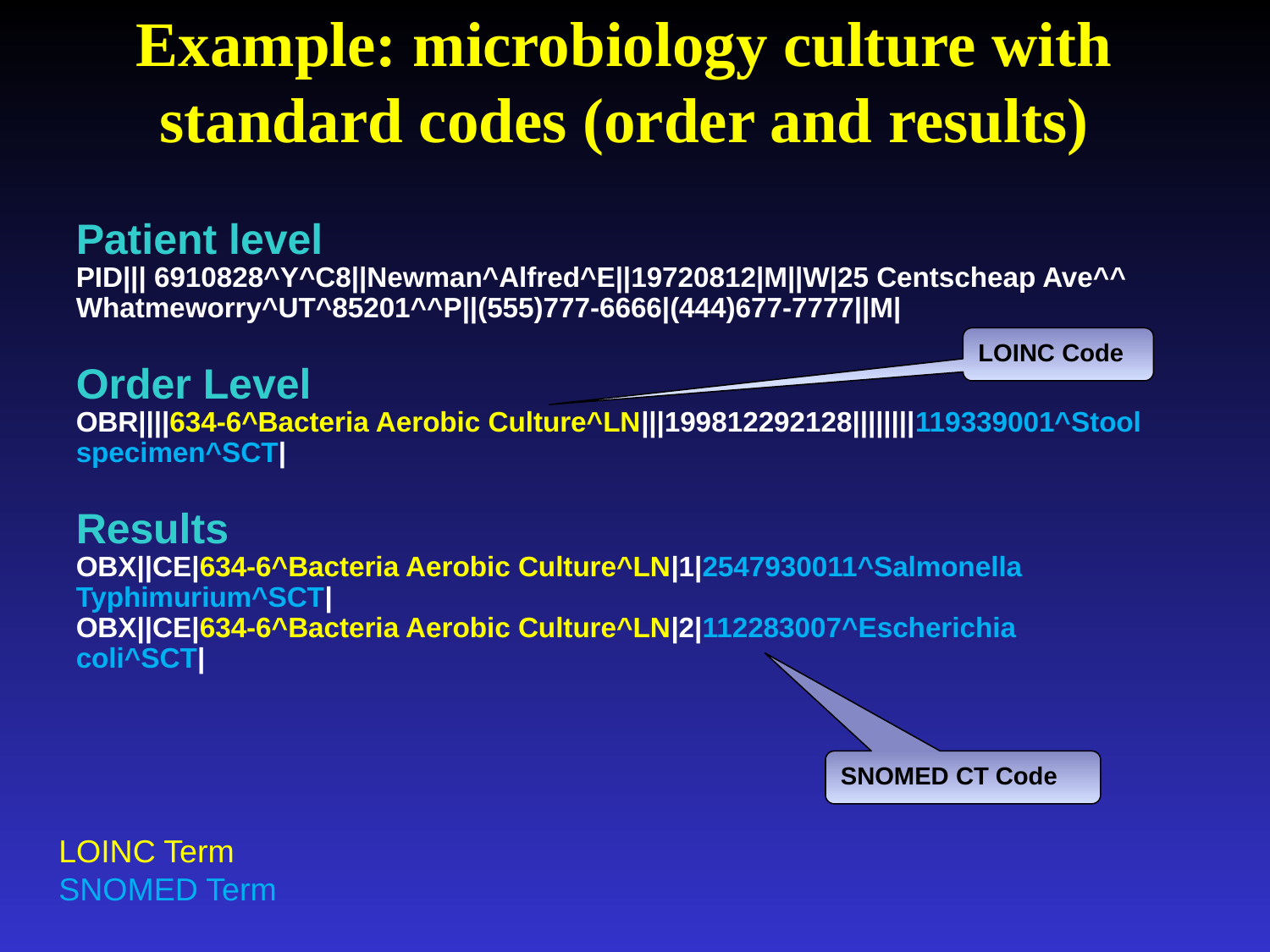

# Example: microbiology culture with standard codes (order and results)
Patient level
PID||| 6910828^Y^C8||Newman^Alfred^E||19720812|M||W|25 Centscheap Ave^^
Whatmeworry^UT^85201^^P||(555)777-6666|(444)677-7777||M|

Order Level
OBR||||634-6^Bacteria Aerobic Culture^LN|||199812292128||||||||119339001^Stool specimen^SCT|

Results
OBX||CE|634-6^Bacteria Aerobic Culture^LN|1|2547930011^Salmonella Typhimurium^SCT|
OBX||CE|634-6^Bacteria Aerobic Culture^LN|2|112283007^Escherichia coli^SCT|
LOINC Code
SNOMED CT Code
LOINC Term
SNOMED Term